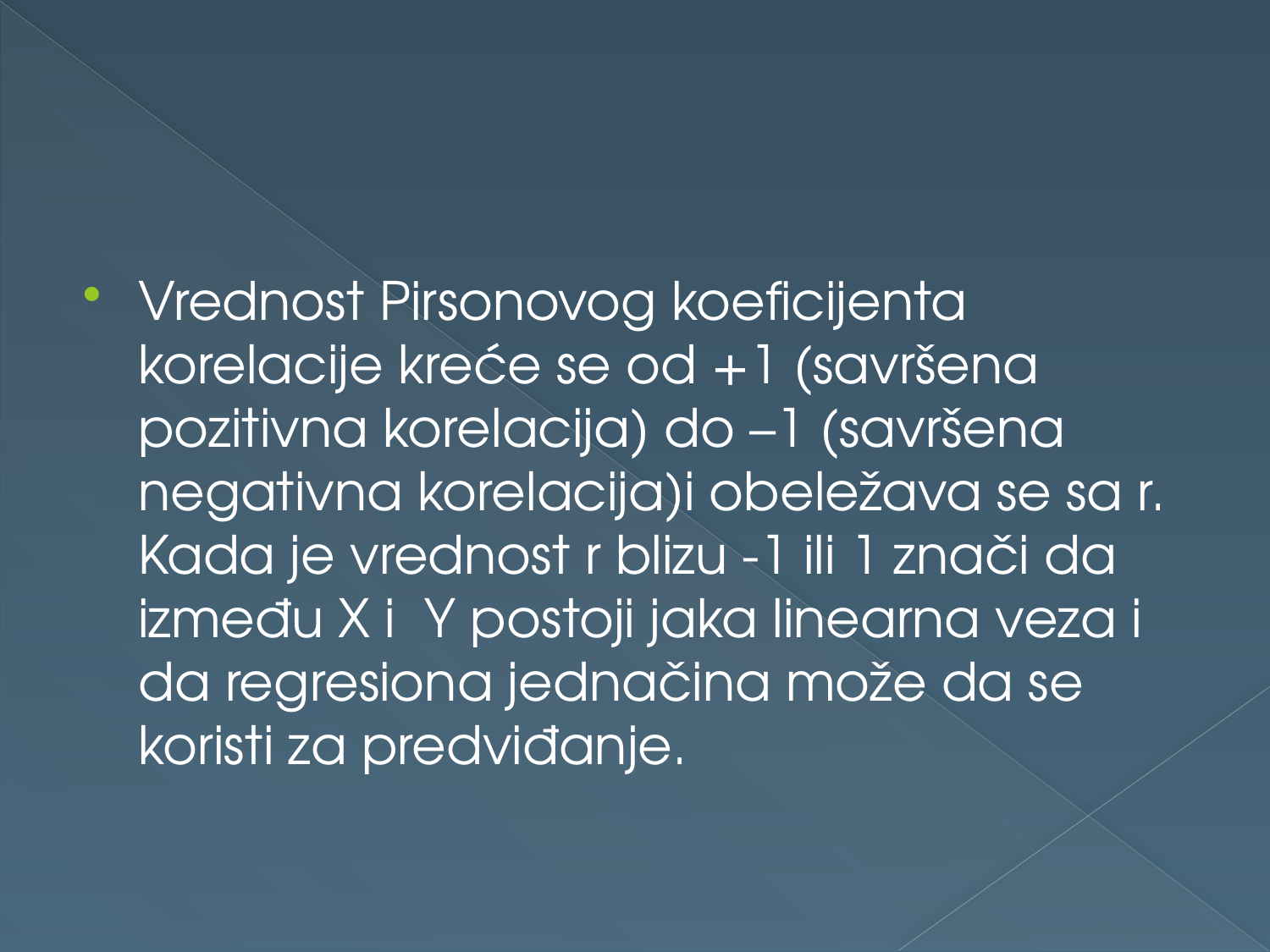

Vrednost Pirsonovog koeficijenta korelacije kreće se od +1 (savršena pozitivna korelacija) do –1 (savršena negativna korelacija)i obeležava se sa r. Kada je vrednost r blizu -1 ili 1 znači da između X i  Y postoji jaka linearna veza i da regresiona jednačina može da se koristi za predviđanje.